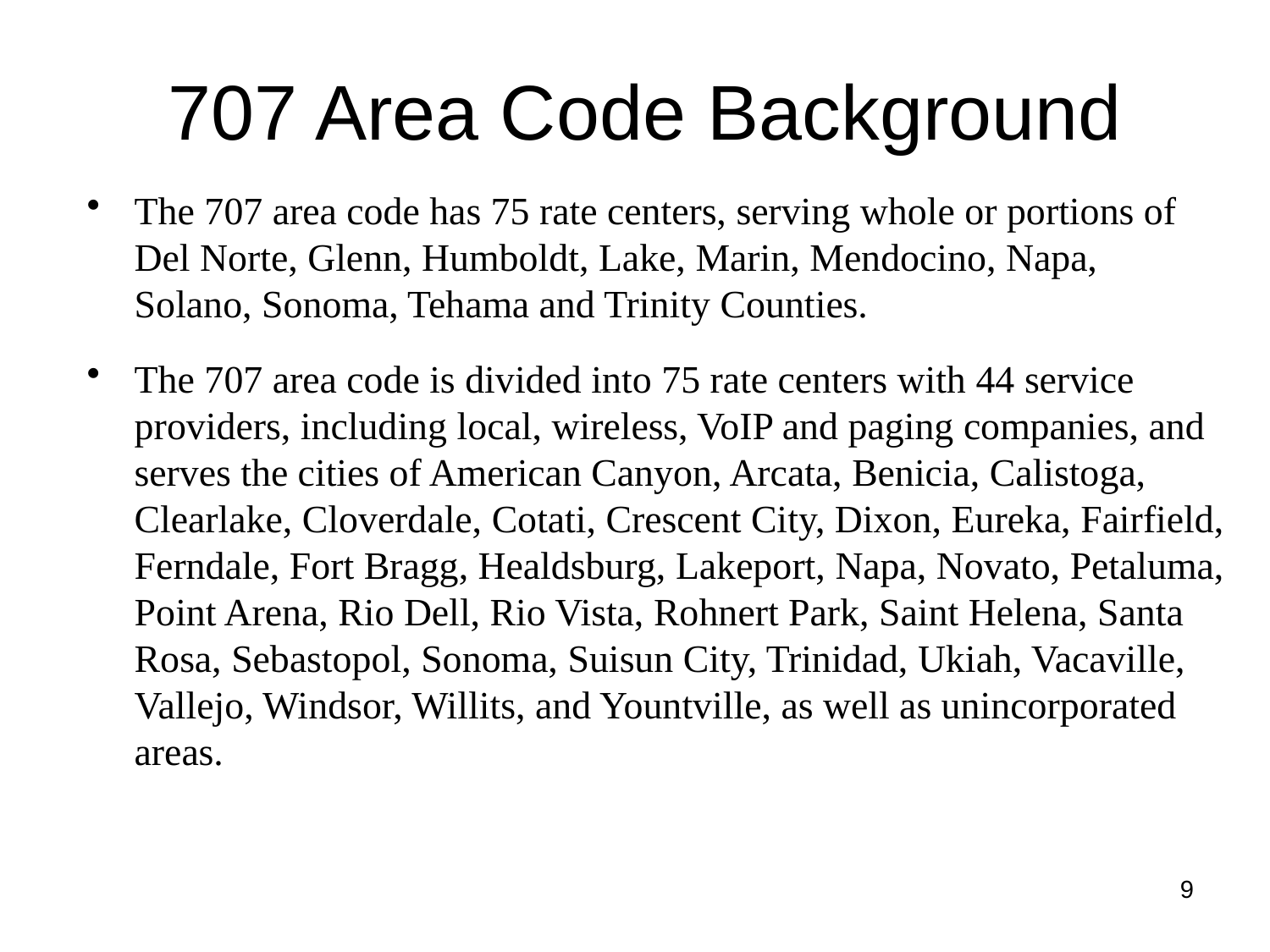

# 707 Area Code Background
The 707 area code has 75 rate centers, serving whole or portions of Del Norte, Glenn, Humboldt, Lake, Marin, Mendocino, Napa, Solano, Sonoma, Tehama and Trinity Counties.
The 707 area code is divided into 75 rate centers with 44 service providers, including local, wireless, VoIP and paging companies, and serves the cities of American Canyon, Arcata, Benicia, Calistoga, Clearlake, Cloverdale, Cotati, Crescent City, Dixon, Eureka, Fairfield, Ferndale, Fort Bragg, Healdsburg, Lakeport, Napa, Novato, Petaluma, Point Arena, Rio Dell, Rio Vista, Rohnert Park, Saint Helena, Santa Rosa, Sebastopol, Sonoma, Suisun City, Trinidad, Ukiah, Vacaville, Vallejo, Windsor, Willits, and Yountville, as well as unincorporated areas.
9